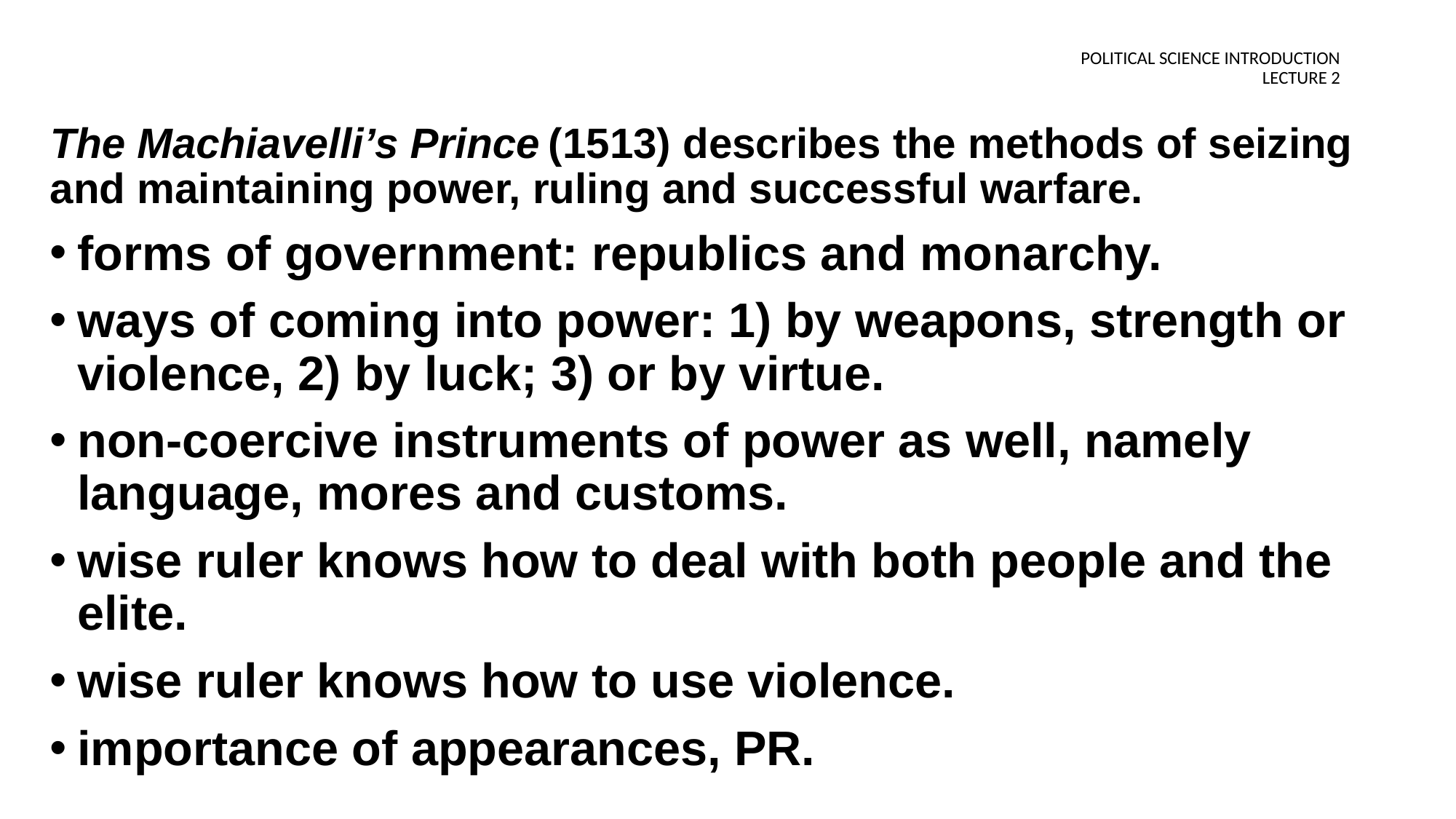

# Political science introduction lecture 2
The Machiavelli’s Prince (1513) describes the methods of seizing and maintaining power, ruling and successful warfare.
forms of government: republics and monarchy.
ways of coming into power: 1) by weapons, strength or violence, 2) by luck; 3) or by virtue.
non-coercive instruments of power as well, namely language, mores and customs.
wise ruler knows how to deal with both people and the elite.
wise ruler knows how to use violence.
importance of appearances, PR.